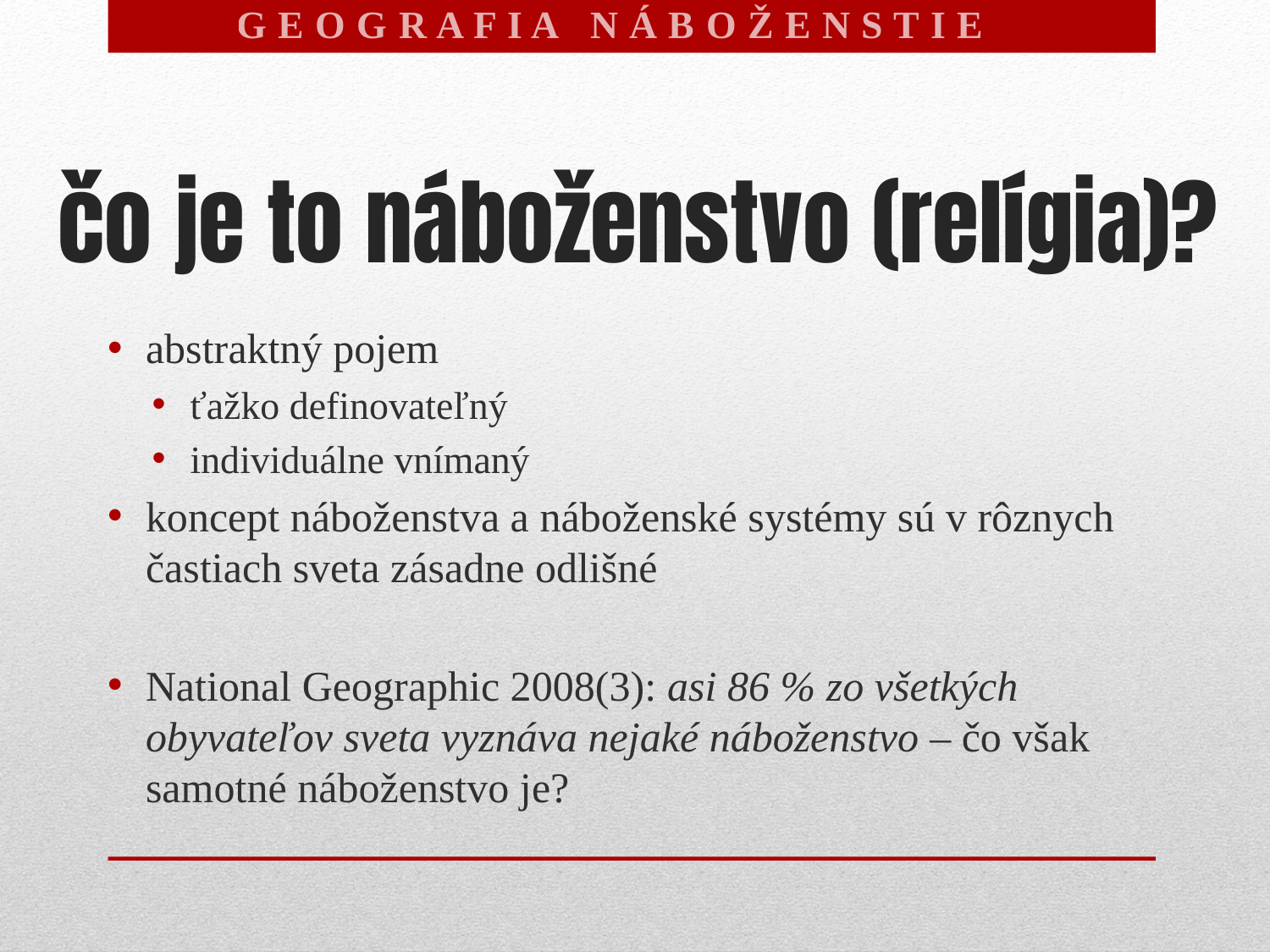

G E O G R A F I A   N Á B O Ž E N S T I E V
# čo je to náboženstvo (relígia)?
abstraktný pojem
ťažko definovateľný
individuálne vnímaný
koncept náboženstva a náboženské systémy sú v rôznych častiach sveta zásadne odlišné

National Geographic 2008(3): asi 86 % zo všetkých obyvateľov sveta vyznáva nejaké náboženstvo – čo však samotné náboženstvo je?